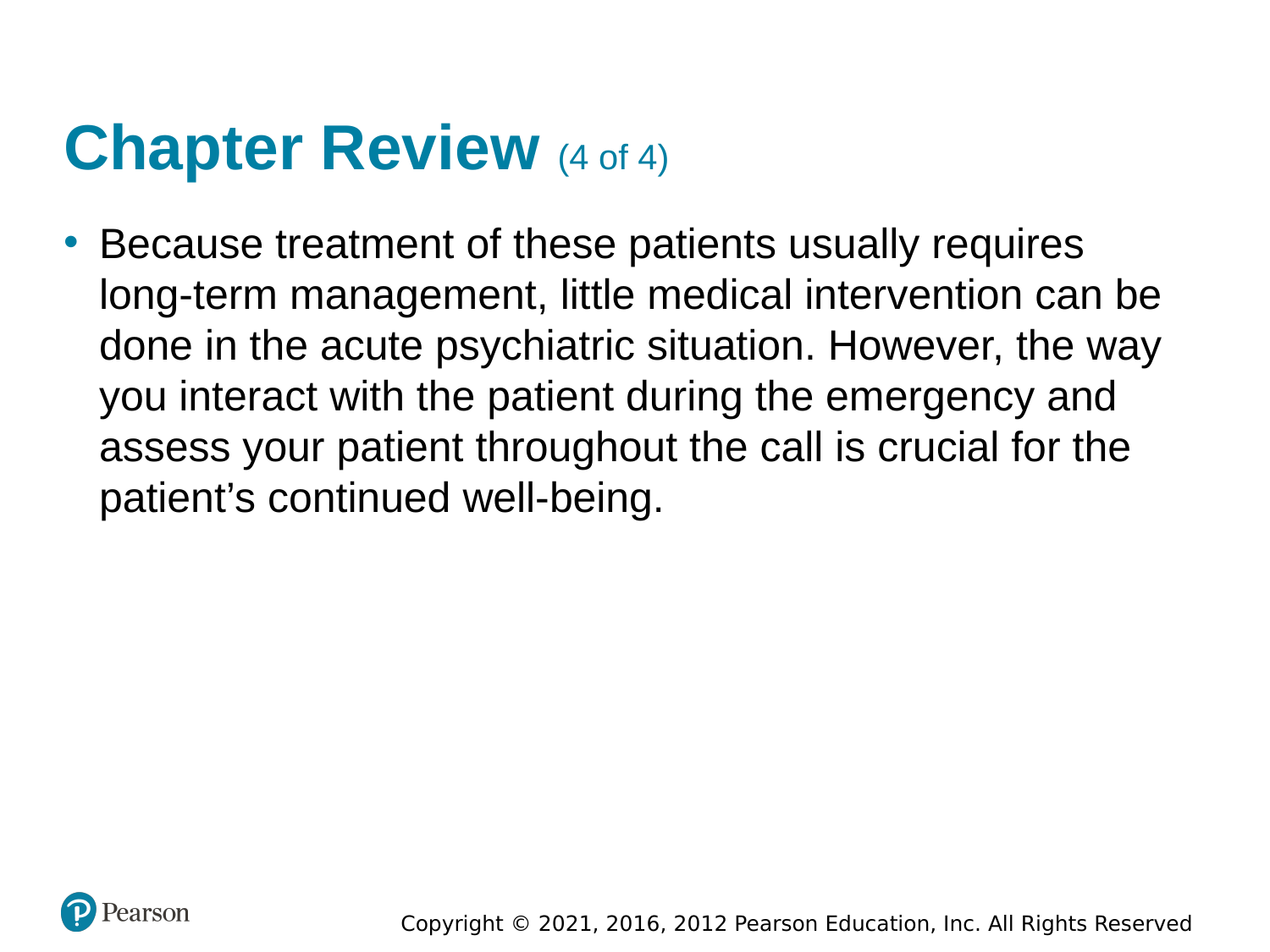

# Chapter Review (4 of 4)
Because treatment of these patients usually requires long-term management, little medical intervention can be done in the acute psychiatric situation. However, the way you interact with the patient during the emergency and assess your patient throughout the call is crucial for the patient’s continued well-being.